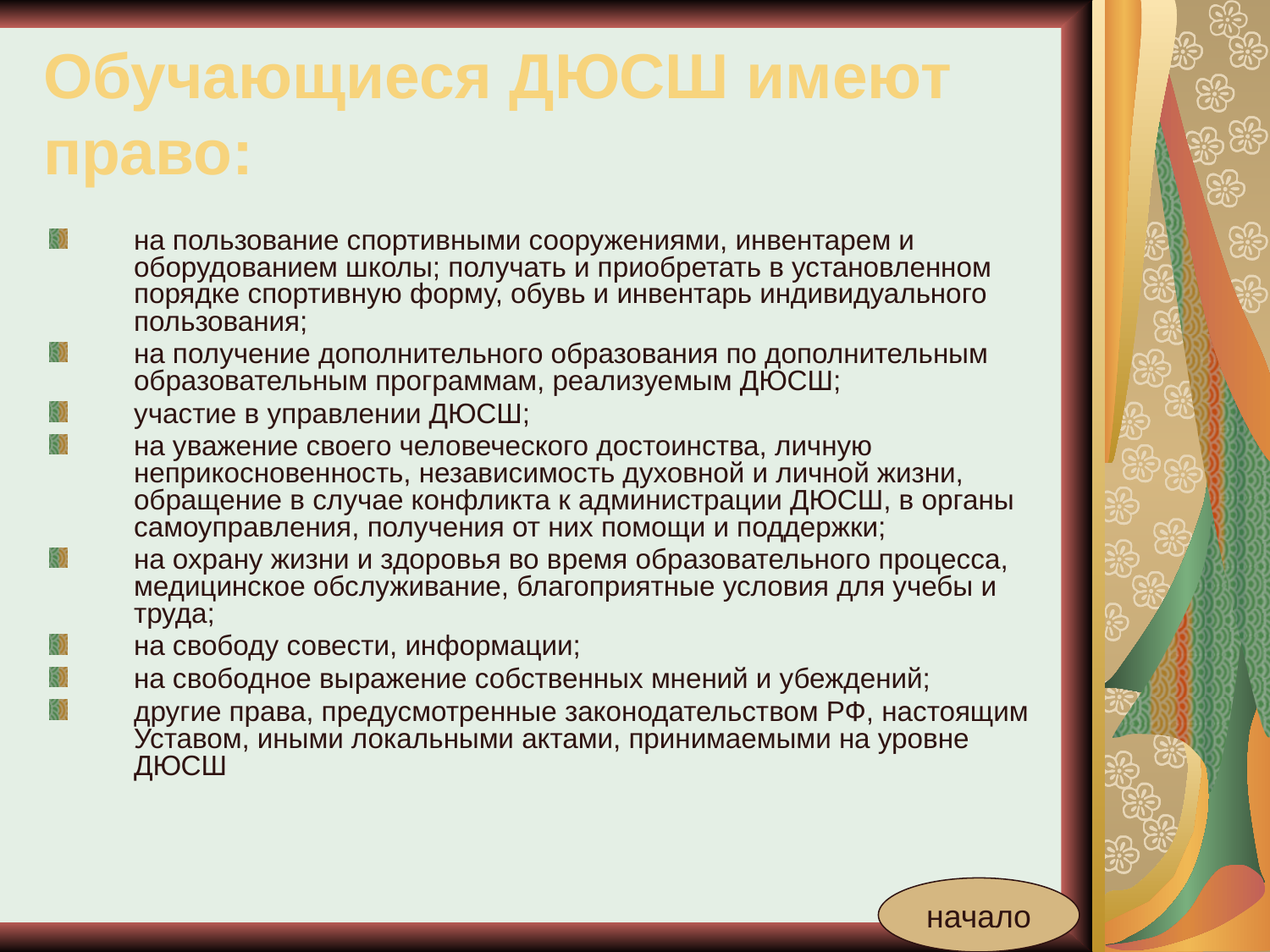

# Обучающиеся ДЮСШ имеют право:
на пользование спортивными сооружениями, инвентарем и оборудованием школы; получать и приобретать в установленном порядке спортивную форму, обувь и инвентарь индивидуального пользования;
на получение дополнительного образования по дополнительным образовательным программам, реализуемым ДЮСШ;
участие в управлении ДЮСШ;
на уважение своего человеческого достоинства, личную неприкосновенность, независимость духовной и личной жизни, обращение в случае конфликта к администрации ДЮСШ, в органы самоуправления, получения от них помощи и поддержки;
на охрану жизни и здоровья во время образовательного процесса, медицинское обслуживание, благоприятные условия для учебы и труда;
на свободу совести, информации;
на свободное выражение собственных мнений и убеждений;
другие права, предусмотренные законодательством РФ, настоящим Уставом, иными локальными актами, принимаемыми на уровне ДЮСШ

начало